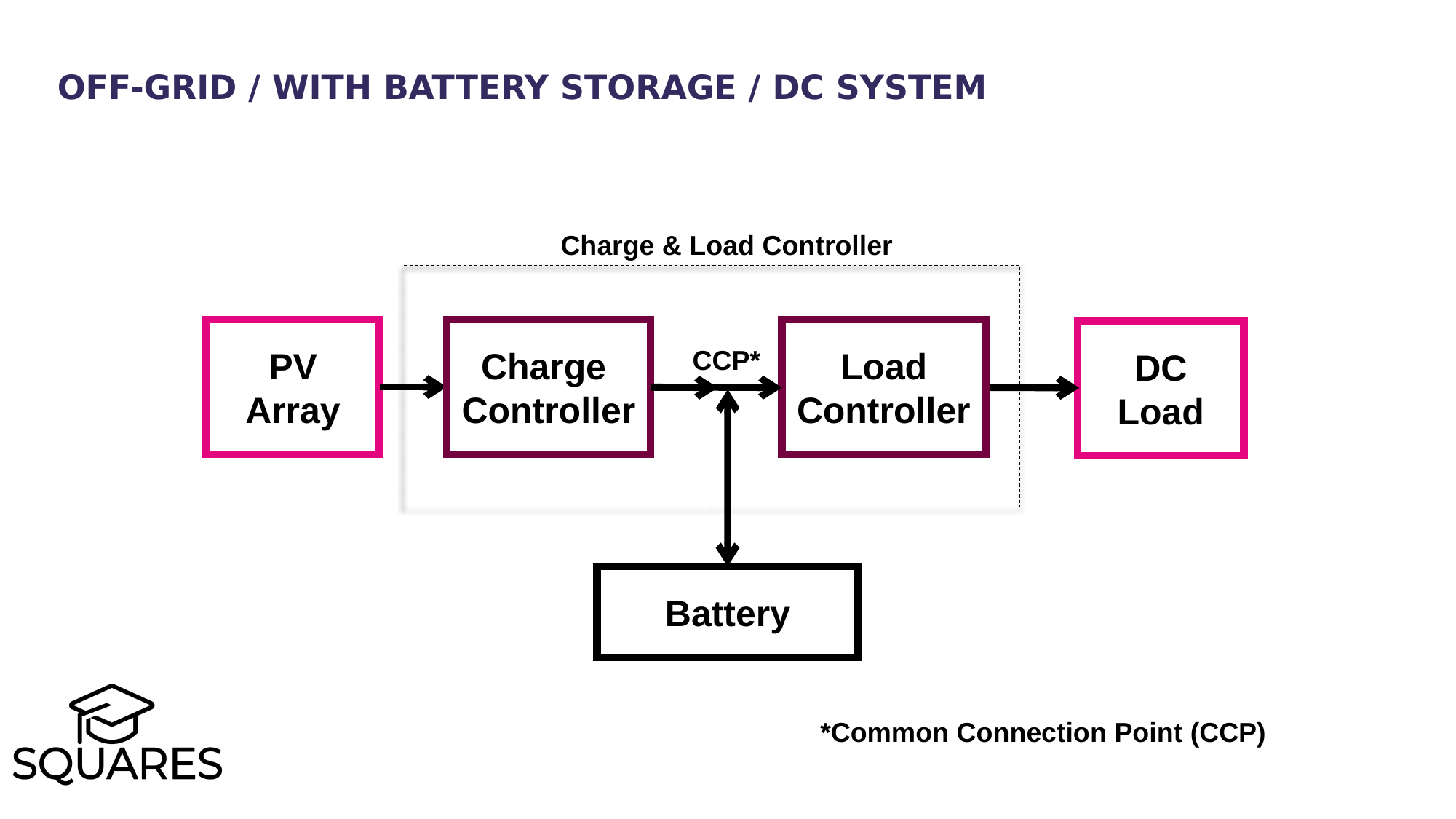

Off-grid / With battery storage / DC system

Charge & Load Controller

PV Array

Charge
Controller

Load
Controller

DC Load

CCP*

Battery

*Common Connection Point (CCP)